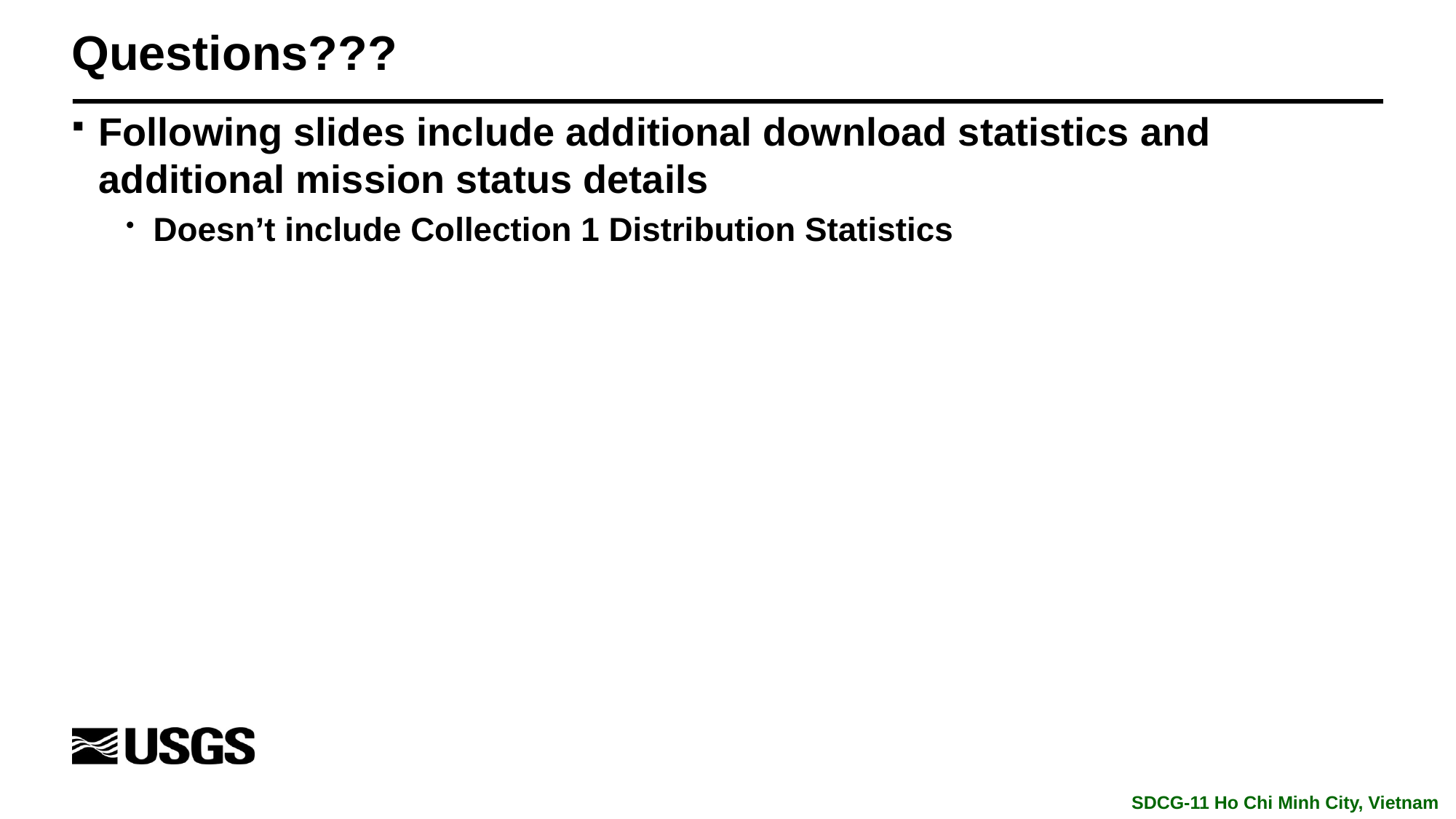

# Questions???
Following slides include additional download statistics and additional mission status details
Doesn’t include Collection 1 Distribution Statistics